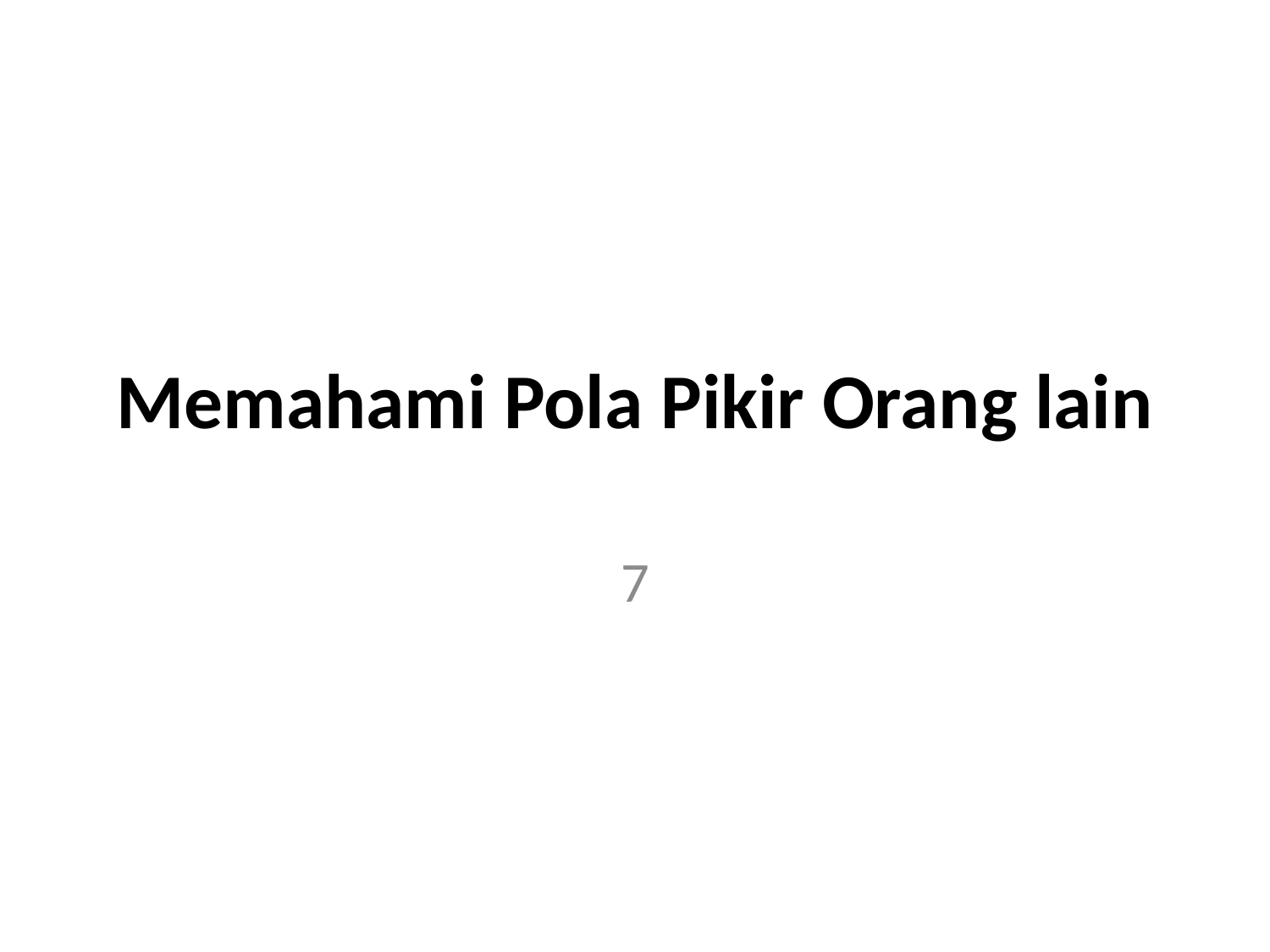

# Memahami Pola Pikir Orang lain
7